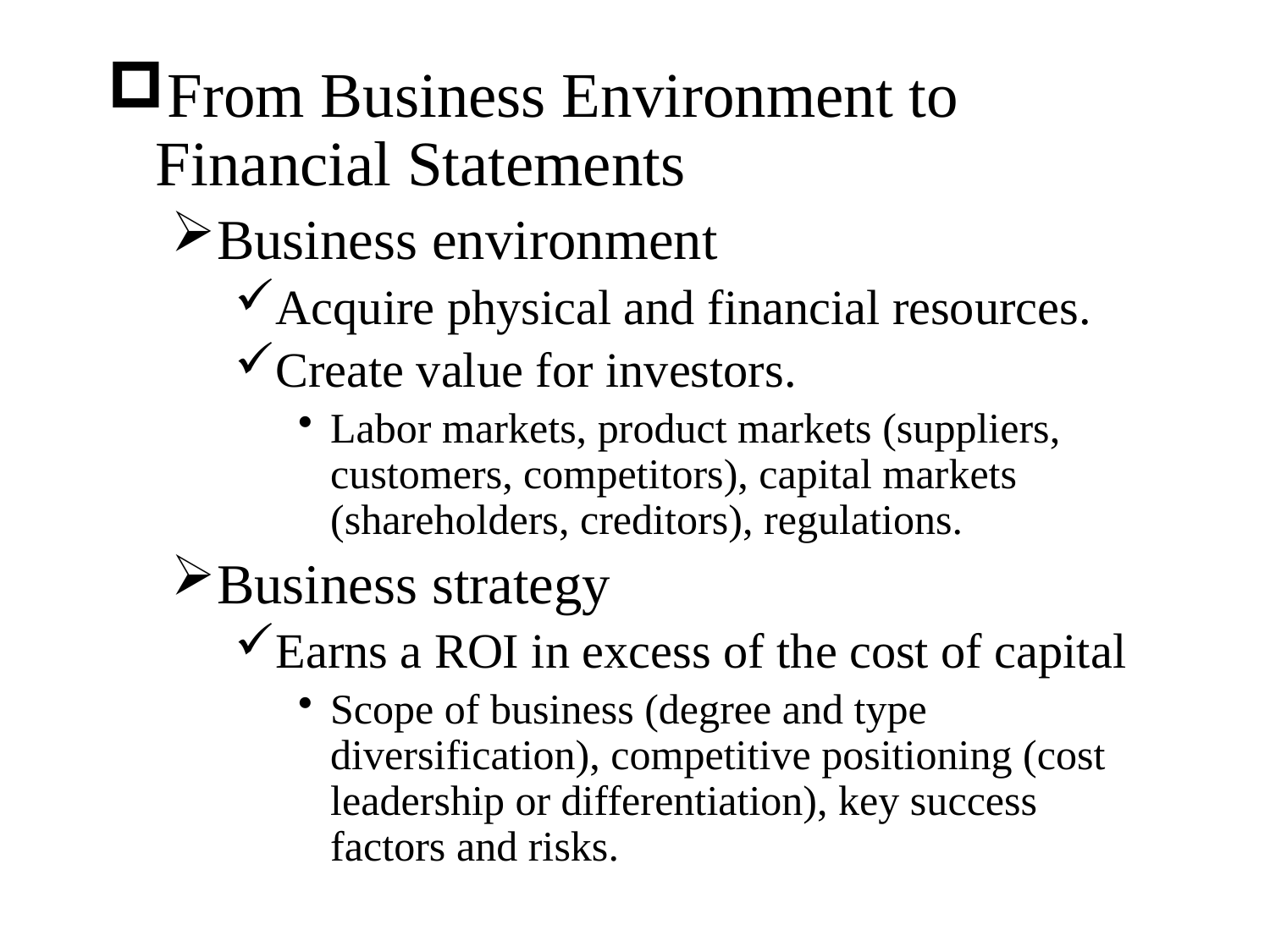

From Business Environment to Financial Statements
Business environment
Acquire physical and financial resources.
Create value for investors.
Labor markets, product markets (suppliers, customers, competitors), capital markets (shareholders, creditors), regulations.
Business strategy
Earns a ROI in excess of the cost of capital
Scope of business (degree and type diversification), competitive positioning (cost leadership or differentiation), key success factors and risks.